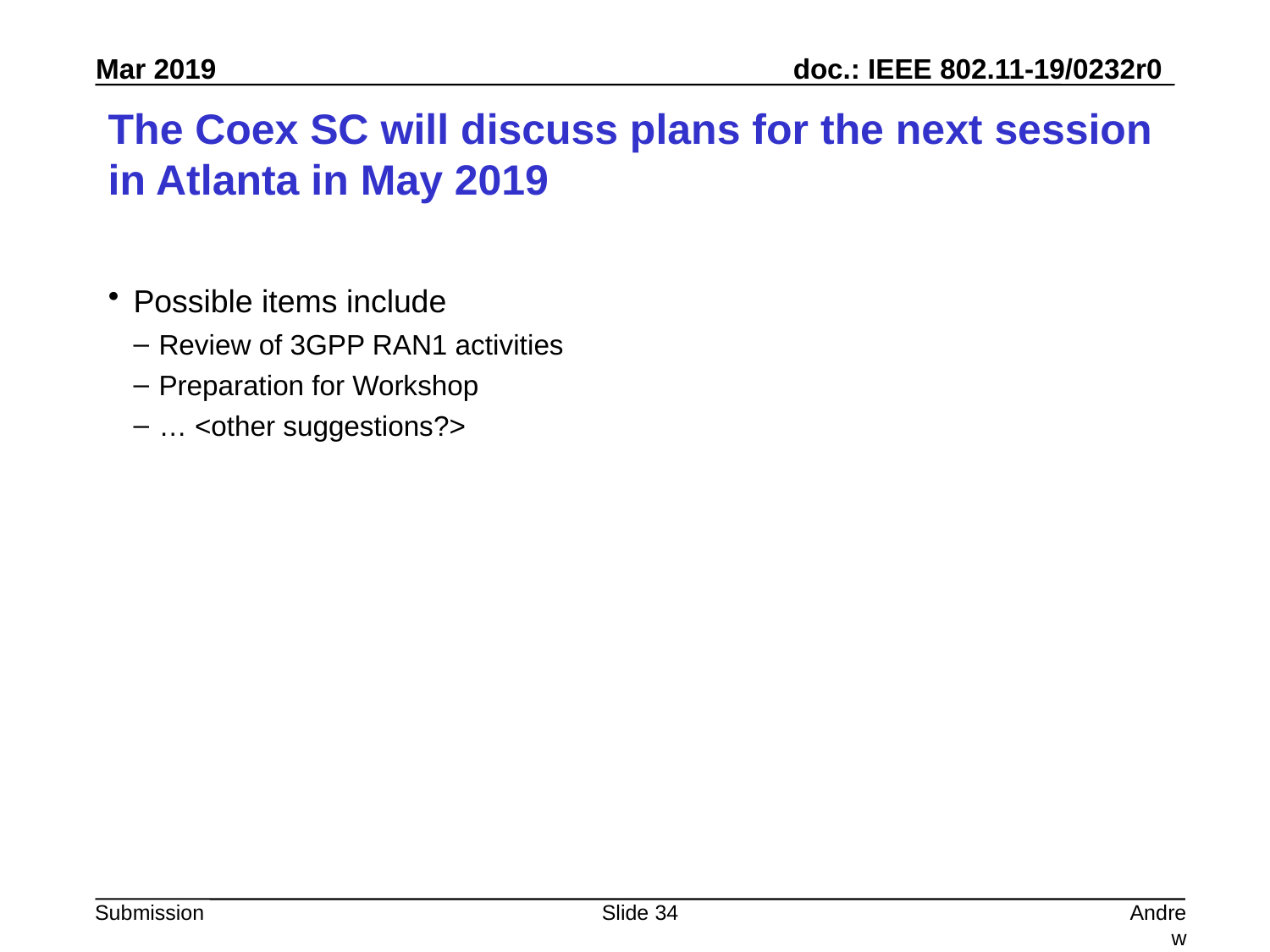

# The Coex SC will discuss plans for the next session in Atlanta in May 2019
Possible items include
Review of 3GPP RAN1 activities
Preparation for Workshop
… <other suggestions?>
Slide 34
Andrew Myles, Cisco